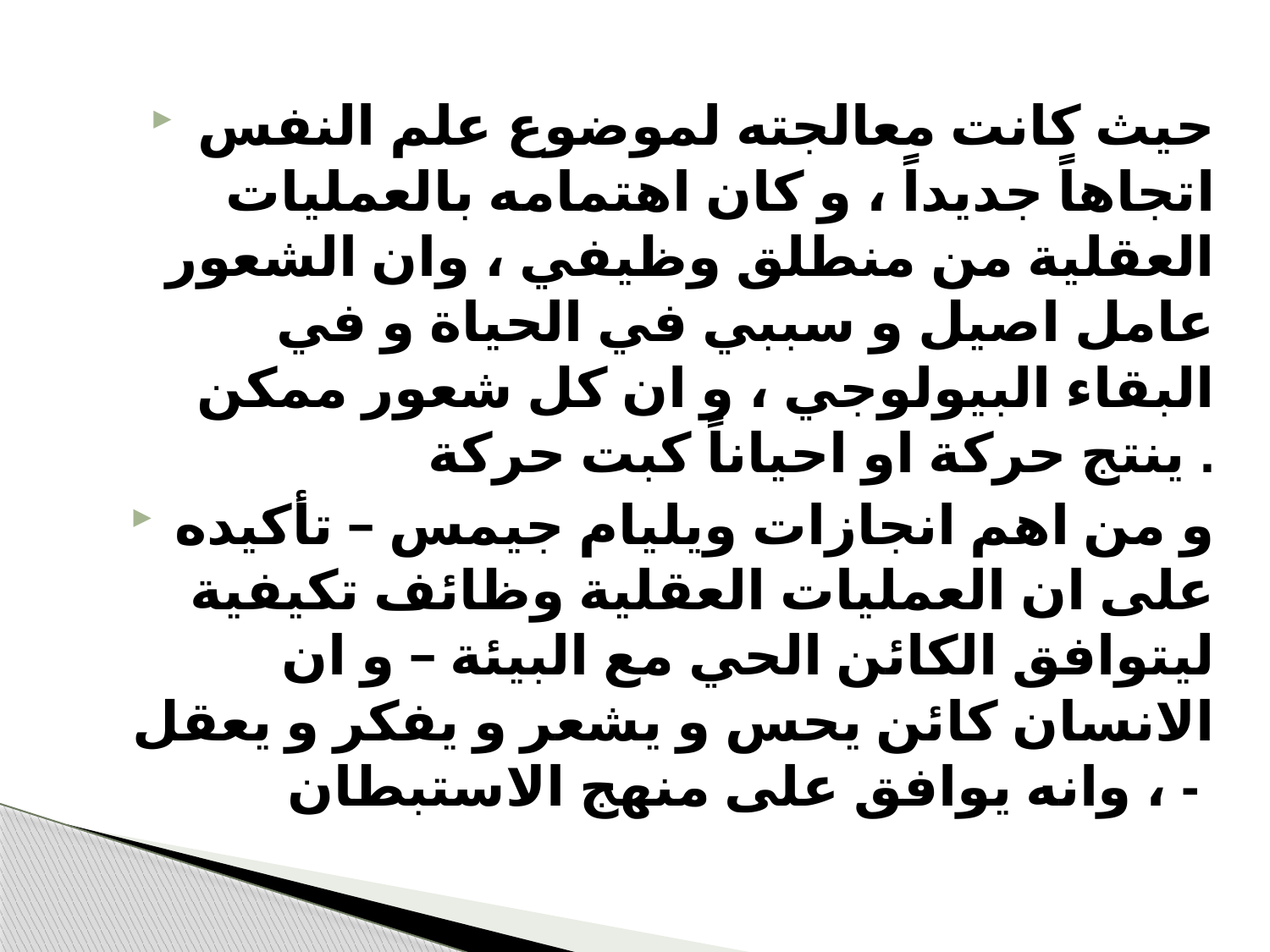

#
حيث كانت معالجته لموضوع علم النفس اتجاهاً جديداً ، و كان اهتمامه بالعمليات العقلية من منطلق وظيفي ، وان الشعور عامل اصيل و سببي في الحياة و في البقاء البيولوجي ، و ان كل شعور ممكن ينتج حركة او احياناً كبت حركة .
و من اهم انجازات ويليام جيمس – تأكيده على ان العمليات العقلية وظائف تكيفية ليتوافق الكائن الحي مع البيئة – و ان الانسان كائن يحس و يشعر و يفكر و يعقل ، وانه يوافق على منهج الاستبطان -